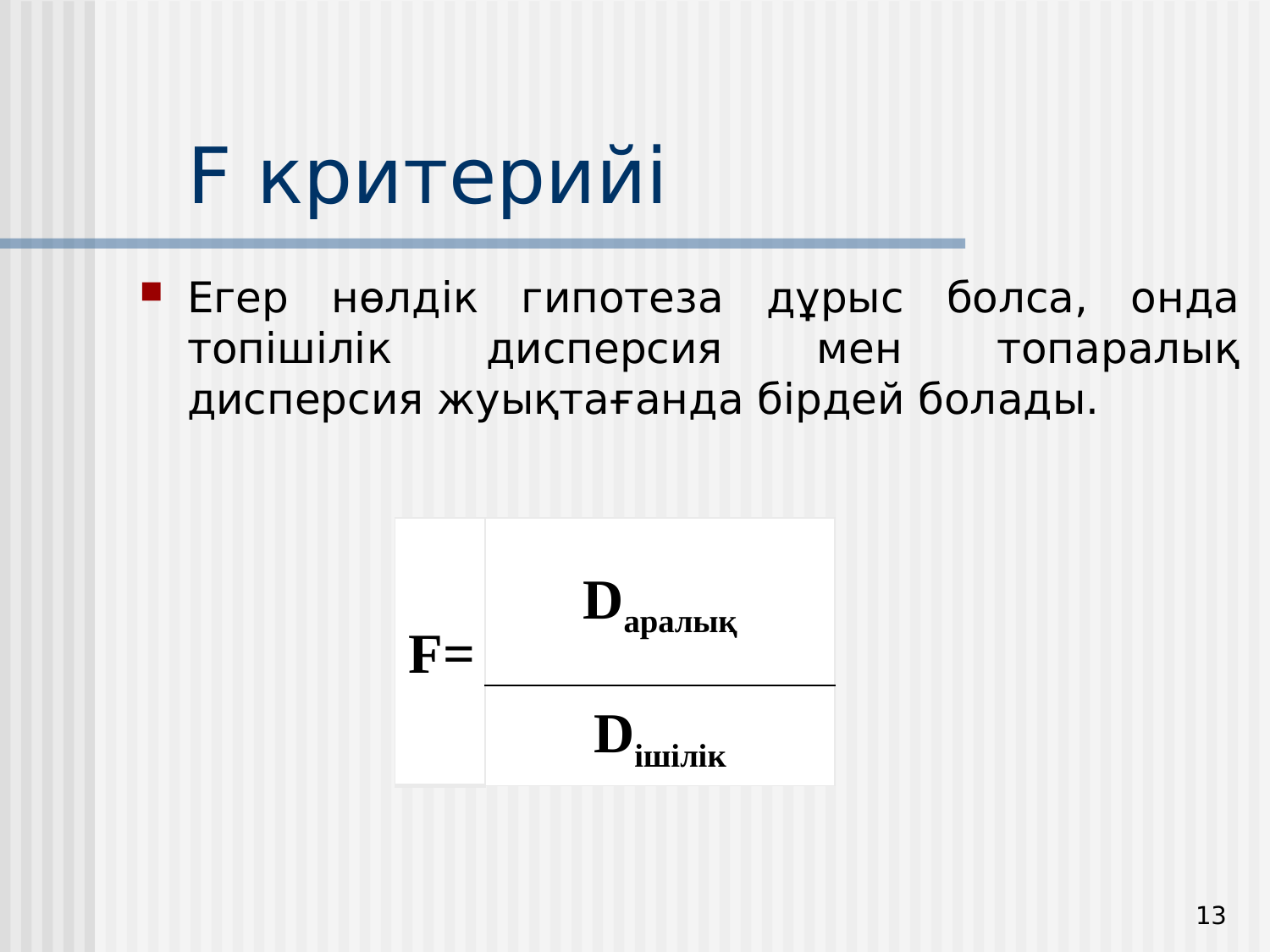

# F критерийі
Егер нөлдік гипотеза дұрыс болса, онда топішілік дисперсия мен топаралық дисперсия жуықтағанда бірдей болады.

| F= | Dаралық |
| --- | --- |
|  | Dішілік |
13